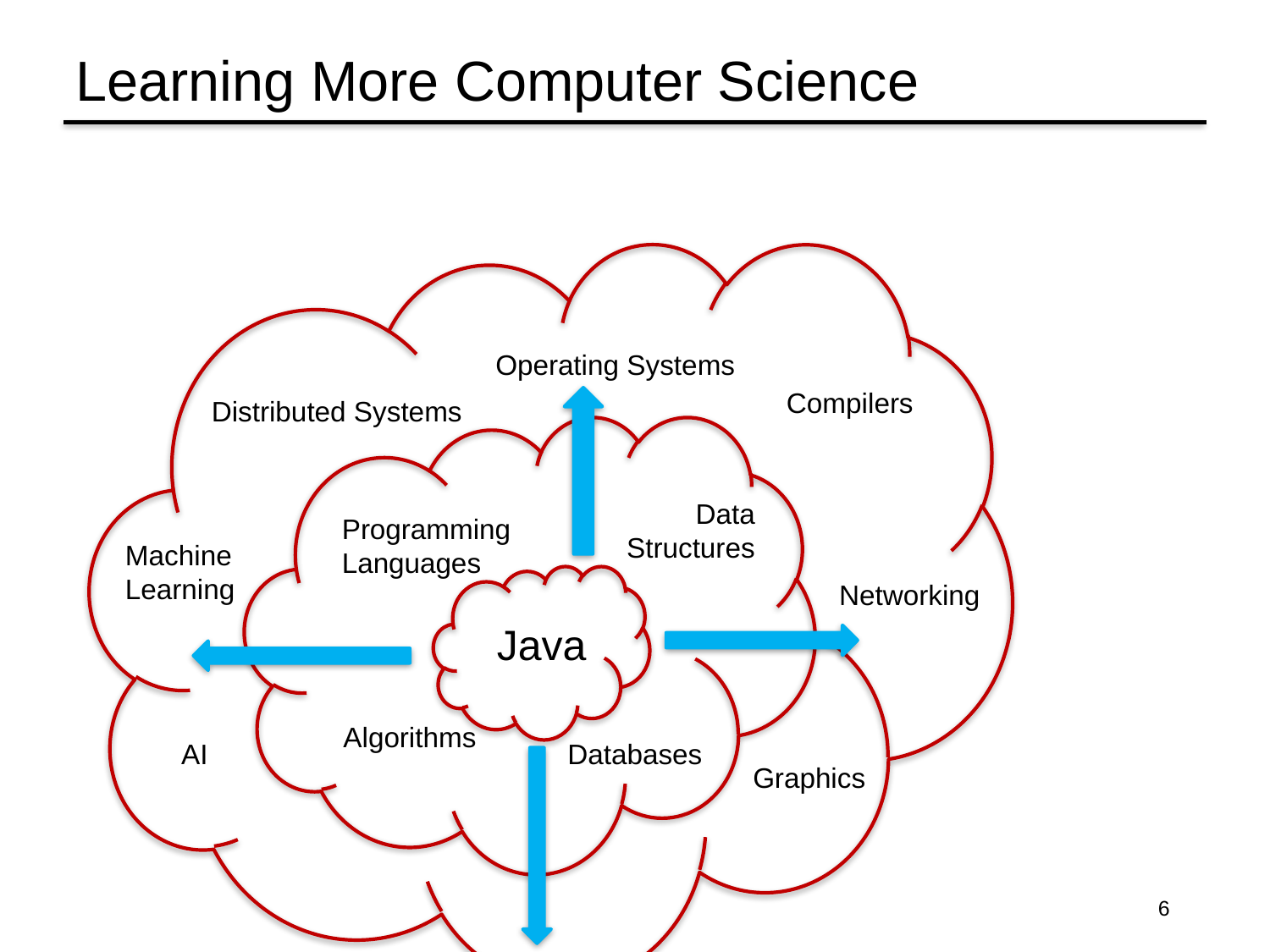

# Learning More Computer Science

Operating Systems
Compilers
Distributed Systems
Machine
Learning
Networking
AI
Graphics

Java

Data
Structures
Programming
Languages
Algorithms
Databases
6